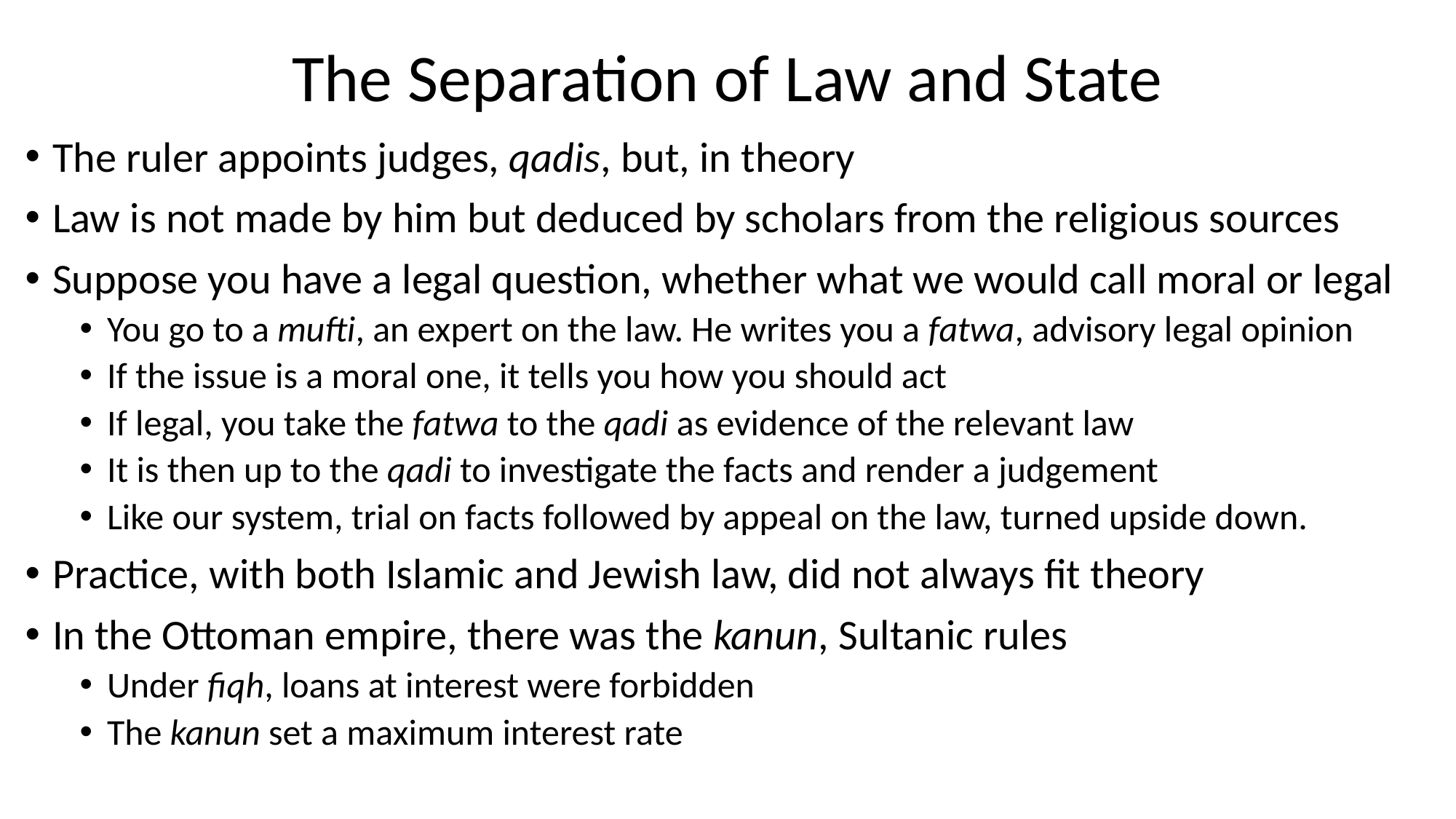

# The Separation of Law and State
The ruler appoints judges, qadis, but, in theory
Law is not made by him but deduced by scholars from the religious sources
Suppose you have a legal question, whether what we would call moral or legal
You go to a mufti, an expert on the law. He writes you a fatwa, advisory legal opinion
If the issue is a moral one, it tells you how you should act
If legal, you take the fatwa to the qadi as evidence of the relevant law
It is then up to the qadi to investigate the facts and render a judgement
Like our system, trial on facts followed by appeal on the law, turned upside down.
Practice, with both Islamic and Jewish law, did not always fit theory
In the Ottoman empire, there was the kanun, Sultanic rules
Under fiqh, loans at interest were forbidden
The kanun set a maximum interest rate